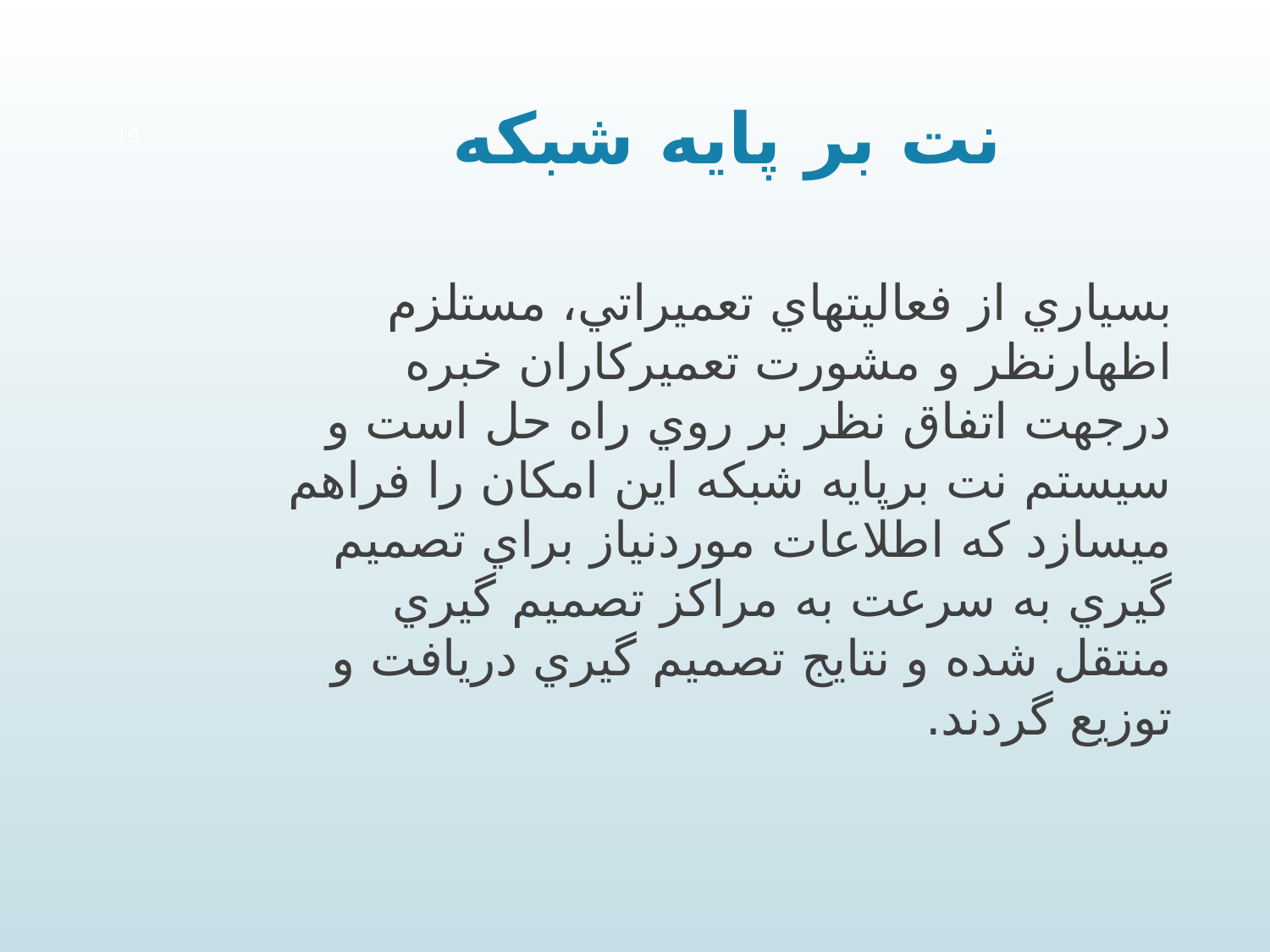

# نت بر پایه شبکه
19
بسياري از فعاليتهاي تعميراتي، مستلزم اظهارنظر و مشورت تعميركاران خبره درجهت اتفاق نظر بر روي راه حل است و سيستم نت برپايه شبكه اين امكان را فراهم ميسازد كه اطلاعات موردنياز براي تصميم گيري به سرعت به مراكز تصميم گيري منتقل شده و نتايج تصميم گيري دريافت و توزيع گردند.